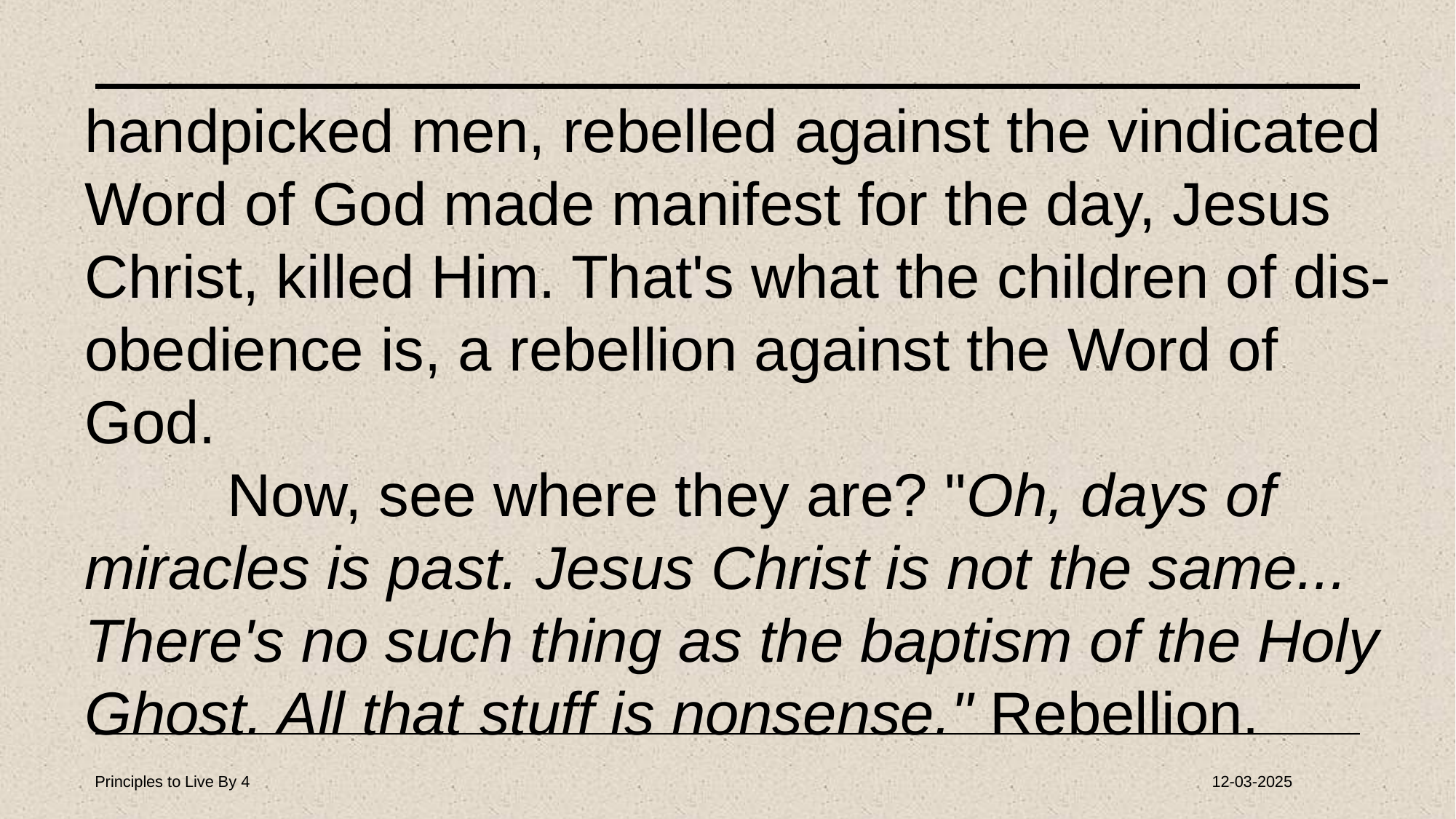

handpicked men, rebelled against the vindicated Word of God made manifest for the day, Jesus Christ, killed Him. That's what the children of dis-obedience is, a rebellion against the Word of God.
	  Now, see where they are? "Oh, days of miracles is past. Jesus Christ is not the same... There's no such thing as the baptism of the Holy Ghost. All that stuff is nonsense." Rebellion.
Principles to Live By 4
12-03-2025